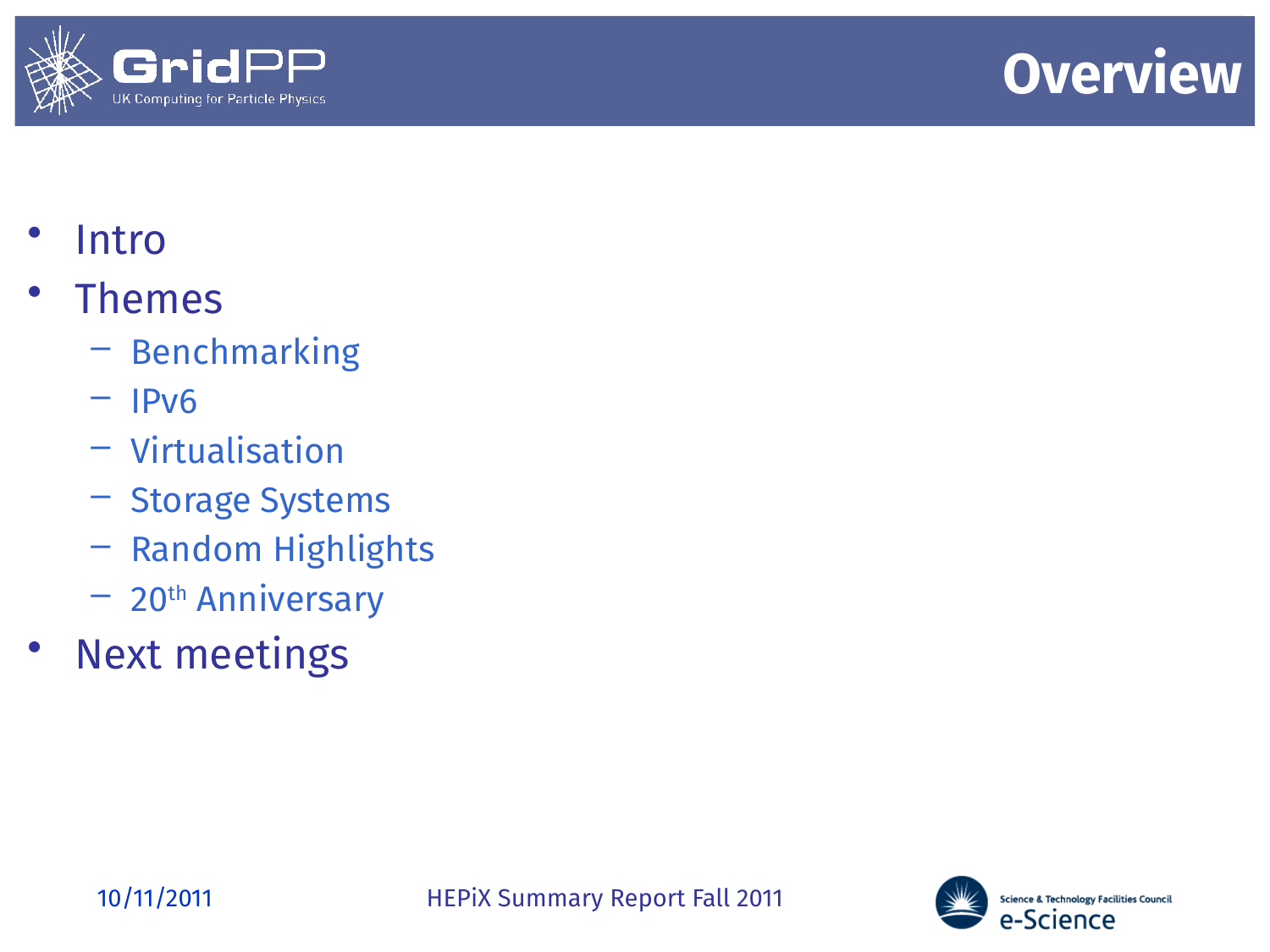

# Overview

Intro
Themes
Benchmarking
IPv6
Virtualisation
Storage Systems
Random Highlights
20th Anniversary
Next meetings

10/11/2011
HEPiX Summary Report Fall 2011